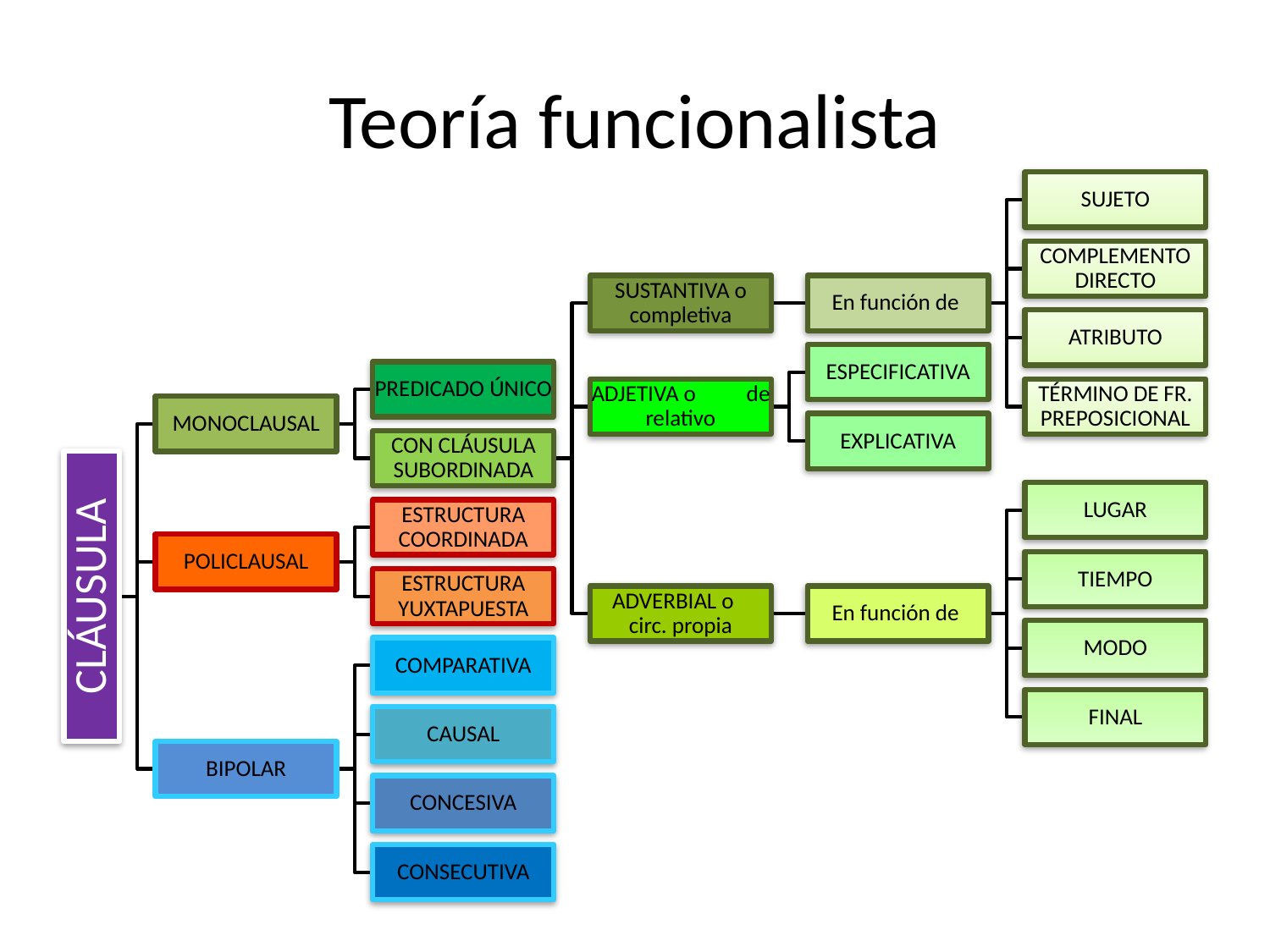

# Teoría funcionalista

CLÁUSULA
MONOCLAUSAL
PREDICADO ÚNICO
CON CLÁUSULA SUBORDINADA
SUSTANTIVA o completiva
En función de
SUJETO
COMPLEMENTO DIRECTO
ATRIBUTO
TÉRMINO DE FR. PREPOSICIONAL
ADJETIVA o          de relativo
ESPECIFICATIVA
EXPLICATIVA
ADVERBIAL o    circ. propia
En función de
LUGAR
TIEMPO
MODO
FINAL
POLICLAUSAL
ESTRUCTURA COORDINADA
ESTRUCTURA YUXTAPUESTA
BIPOLAR
COMPARATIVA
CAUSAL
CONCESIVA
CONSECUTIVA